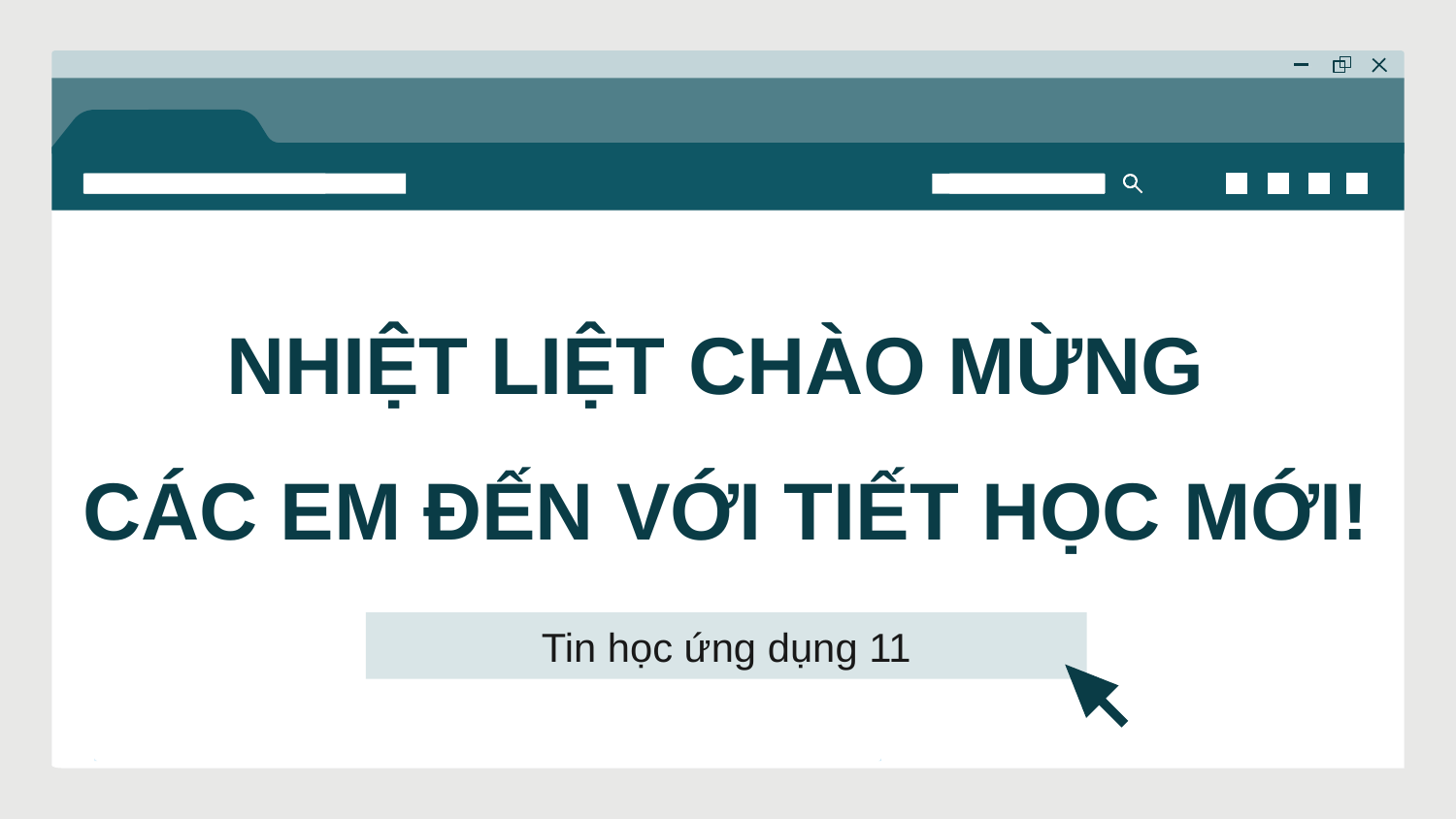

# NHIỆT LIỆT CHÀO MỪNG CÁC EM ĐẾN VỚI TIẾT HỌC MỚI!
Tin học ứng dụng 11